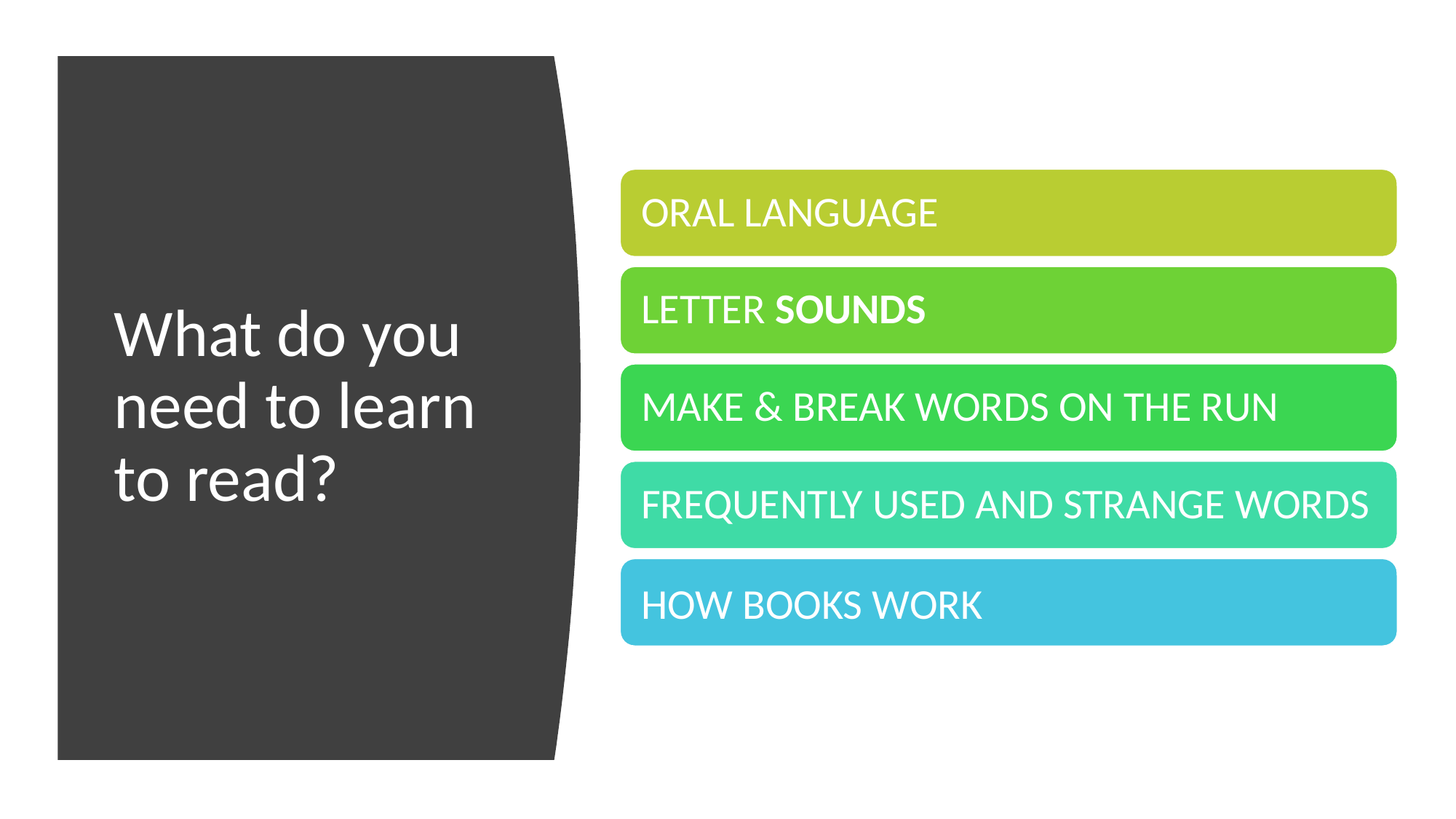

Oral Language
Letter Sounds
Make & break words on the run
frequently used and strange words
How Books work

What do you need to learn to read?